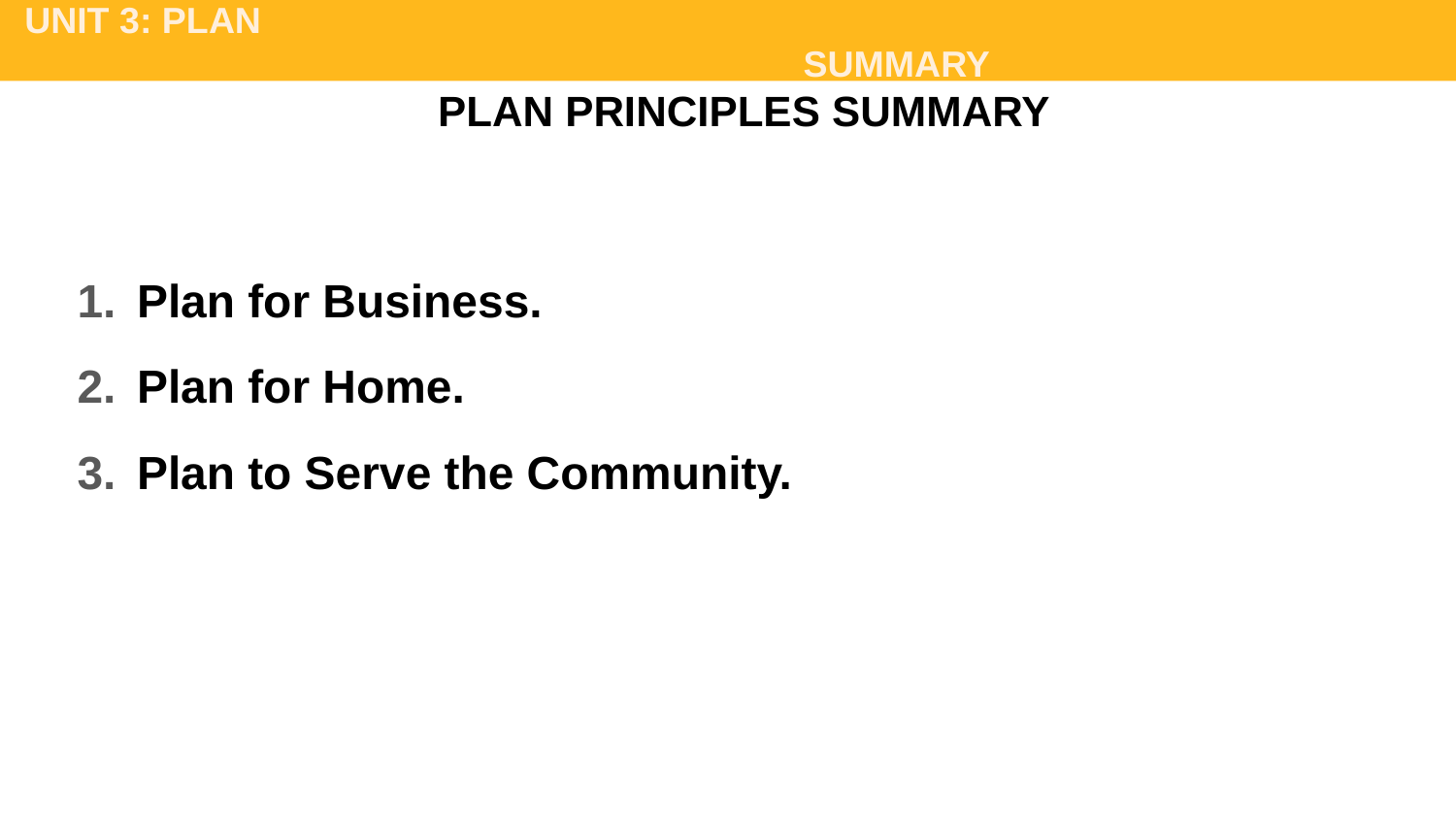

UNIT 3: PLAN			    	    						    			      SUMMARY
PLAN PRINCIPLES SUMMARY

Plan for Business.
Plan for Home.
Plan to Serve the Community.